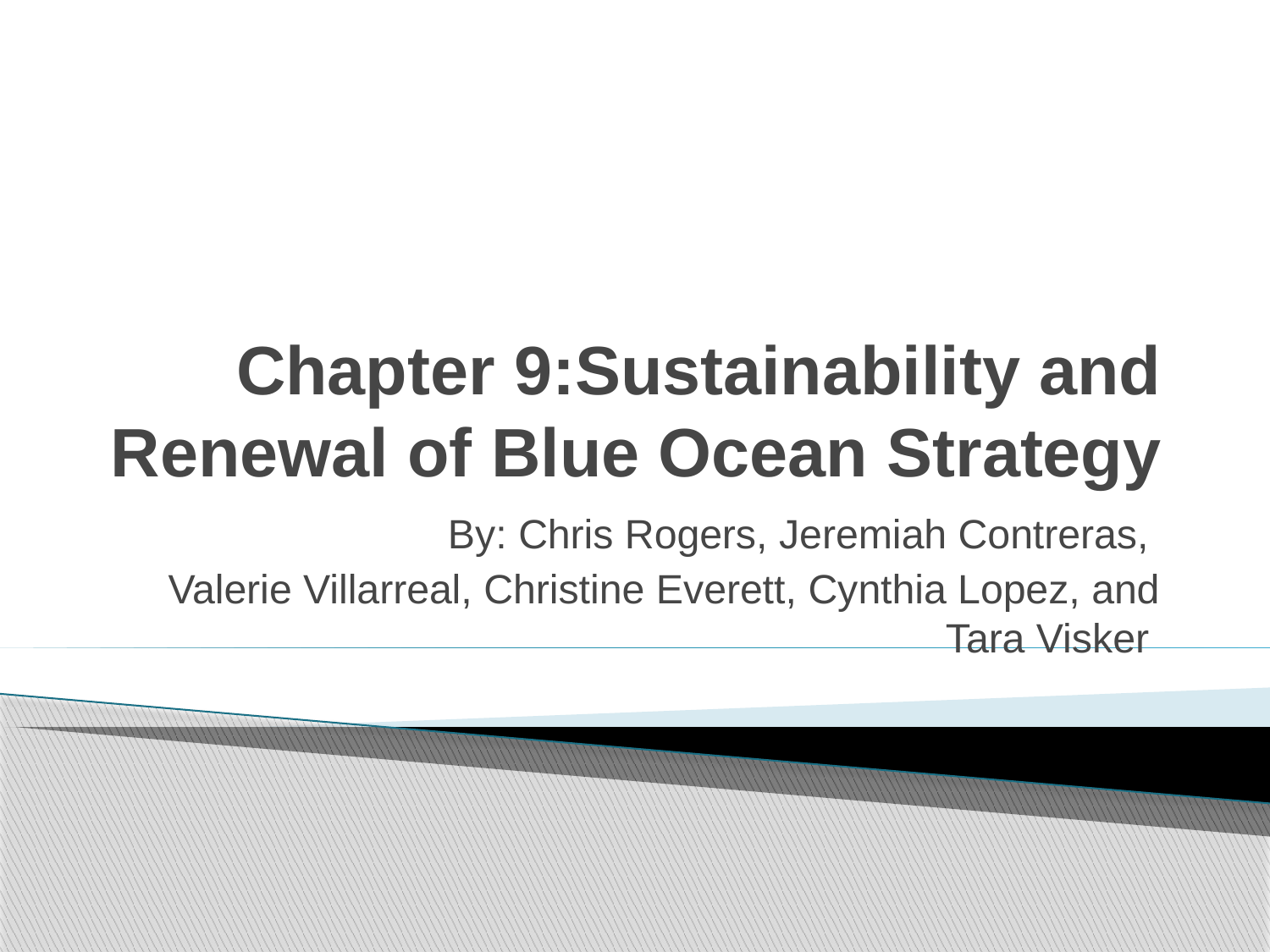

# Chapter 9:Sustainability and Renewal of Blue Ocean Strategy
By: Chris Rogers, Jeremiah Contreras,
Valerie Villarreal, Christine Everett, Cynthia Lopez, and Tara Visker